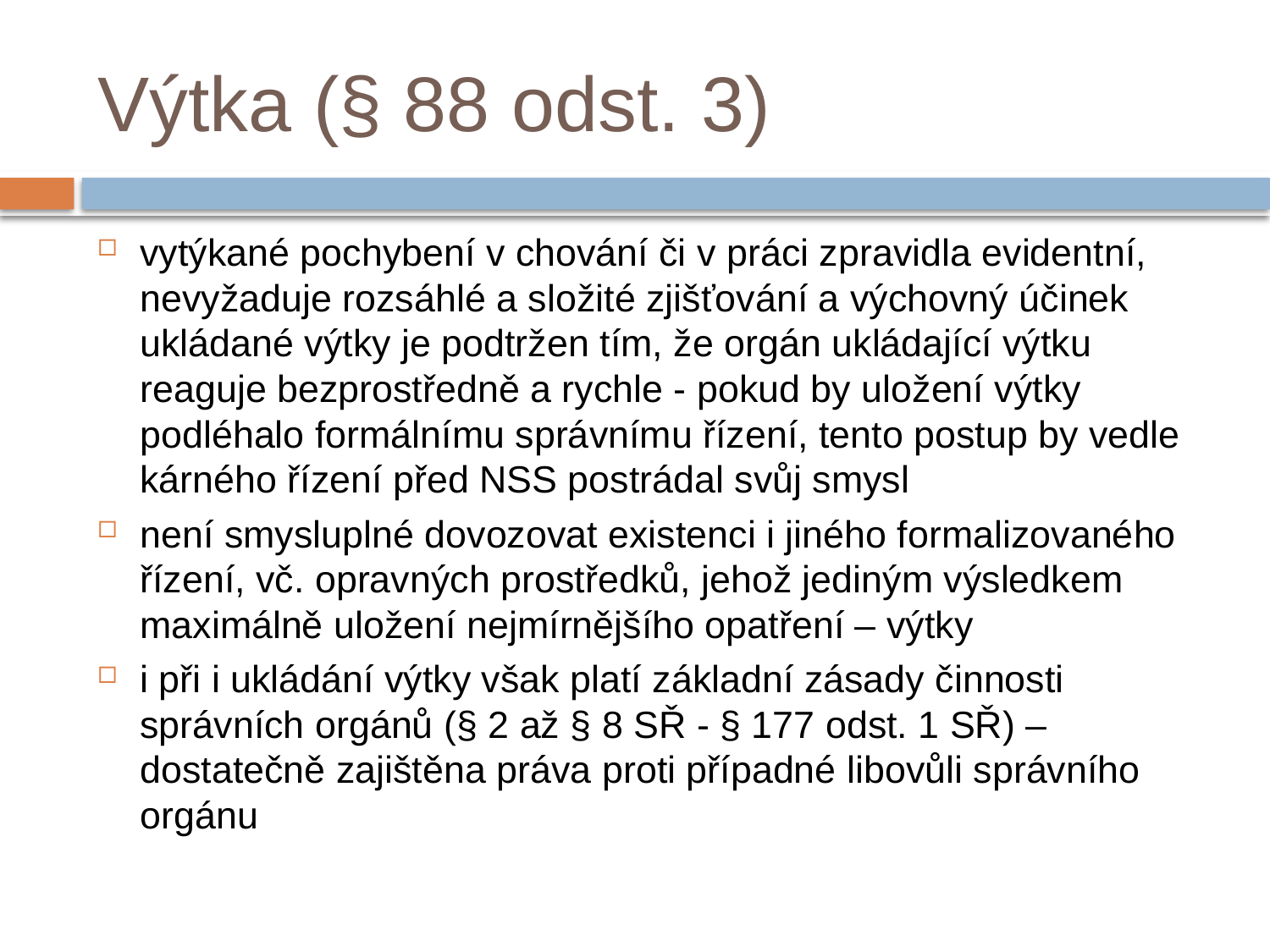

# Výtka (§ 88 odst. 3)
vytýkané pochybení v chování či v práci zpravidla evidentní, nevyžaduje rozsáhlé a složité zjišťování a výchovný účinek ukládané výtky je podtržen tím, že orgán ukládající výtku reaguje bezprostředně a rychle - pokud by uložení výtky podléhalo formálnímu správnímu řízení, tento postup by vedle kárného řízení před NSS postrádal svůj smysl
není smysluplné dovozovat existenci i jiného formalizovaného řízení, vč. opravných prostředků, jehož jediným výsledkem maximálně uložení nejmírnějšího opatření – výtky
i při i ukládání výtky však platí základní zásady činnosti správních orgánů (§ 2 až § 8 SŘ - § 177 odst. 1 SŘ) – dostatečně zajištěna práva proti případné libovůli správního orgánu